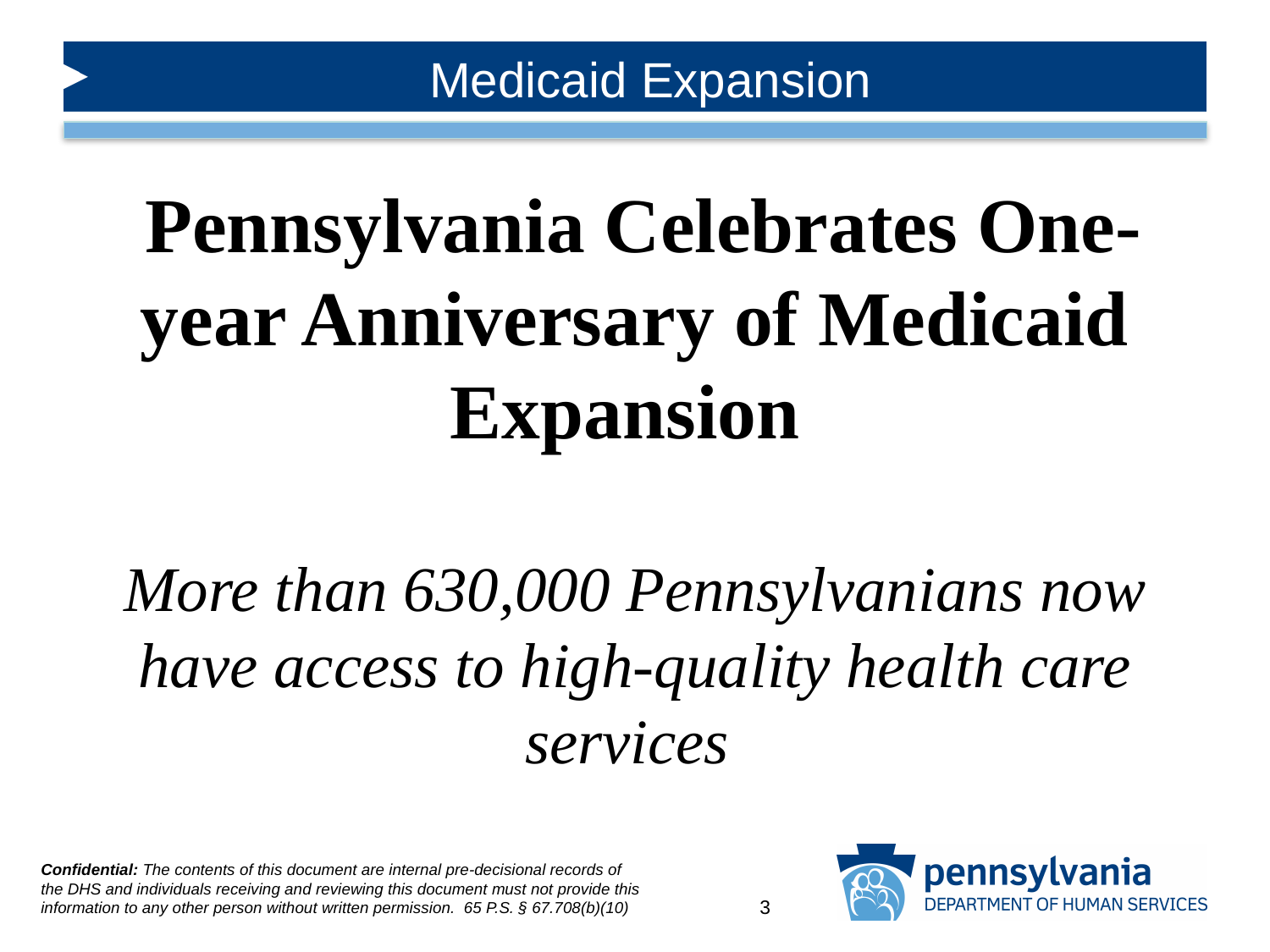

# Medicaid Expansion
 Pennsylvania Celebrates One-year Anniversary of Medicaid Expansion

More than 630,000 Pennsylvanians now have access to high-quality health care services
3